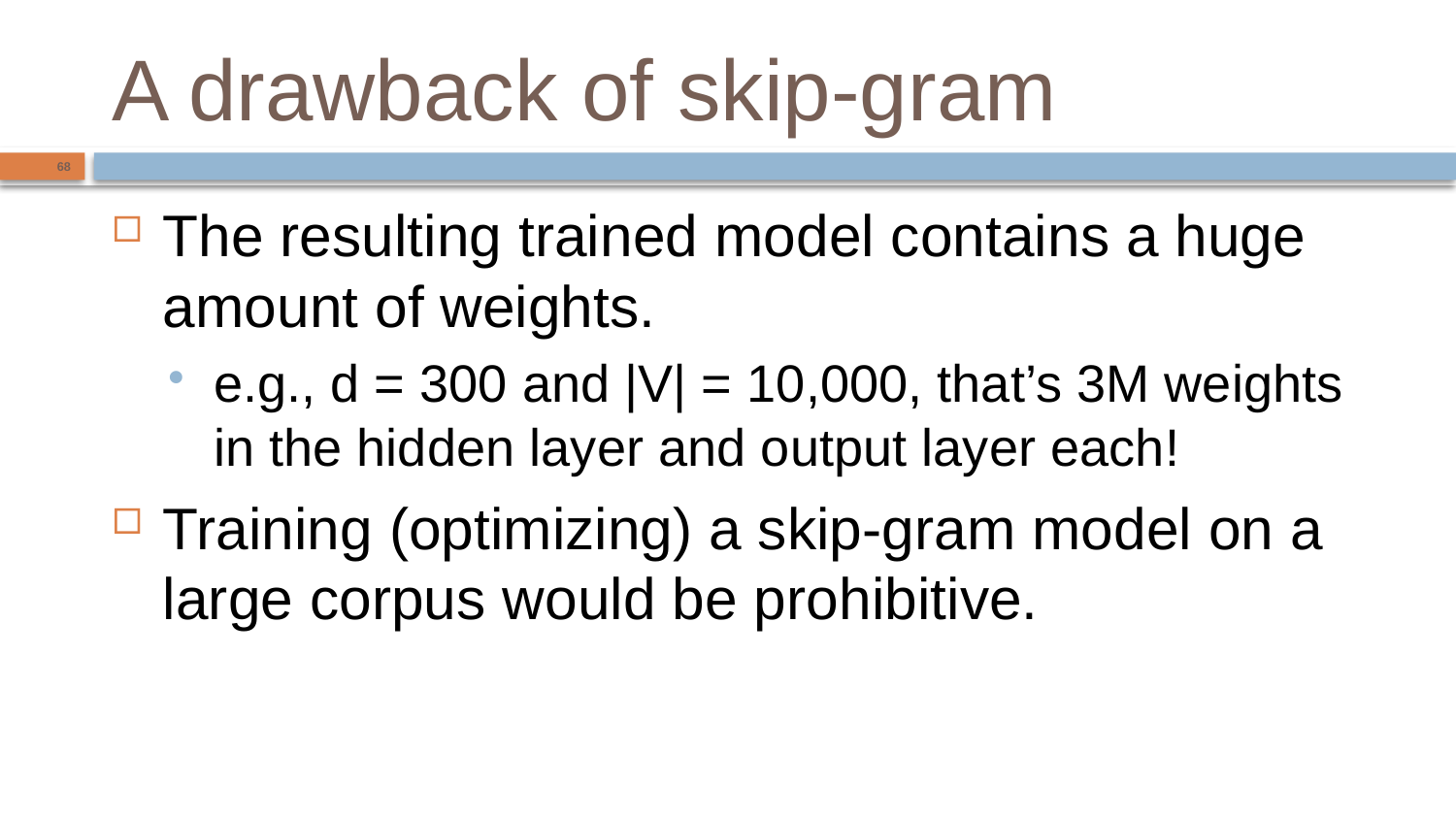

# A drawback of skip-gram
68
The resulting trained model contains a huge amount of weights.
e.g., d = 300 and |V| = 10,000, that’s 3M weights in the hidden layer and output layer each!
Training (optimizing) a skip-gram model on a large corpus would be prohibitive.